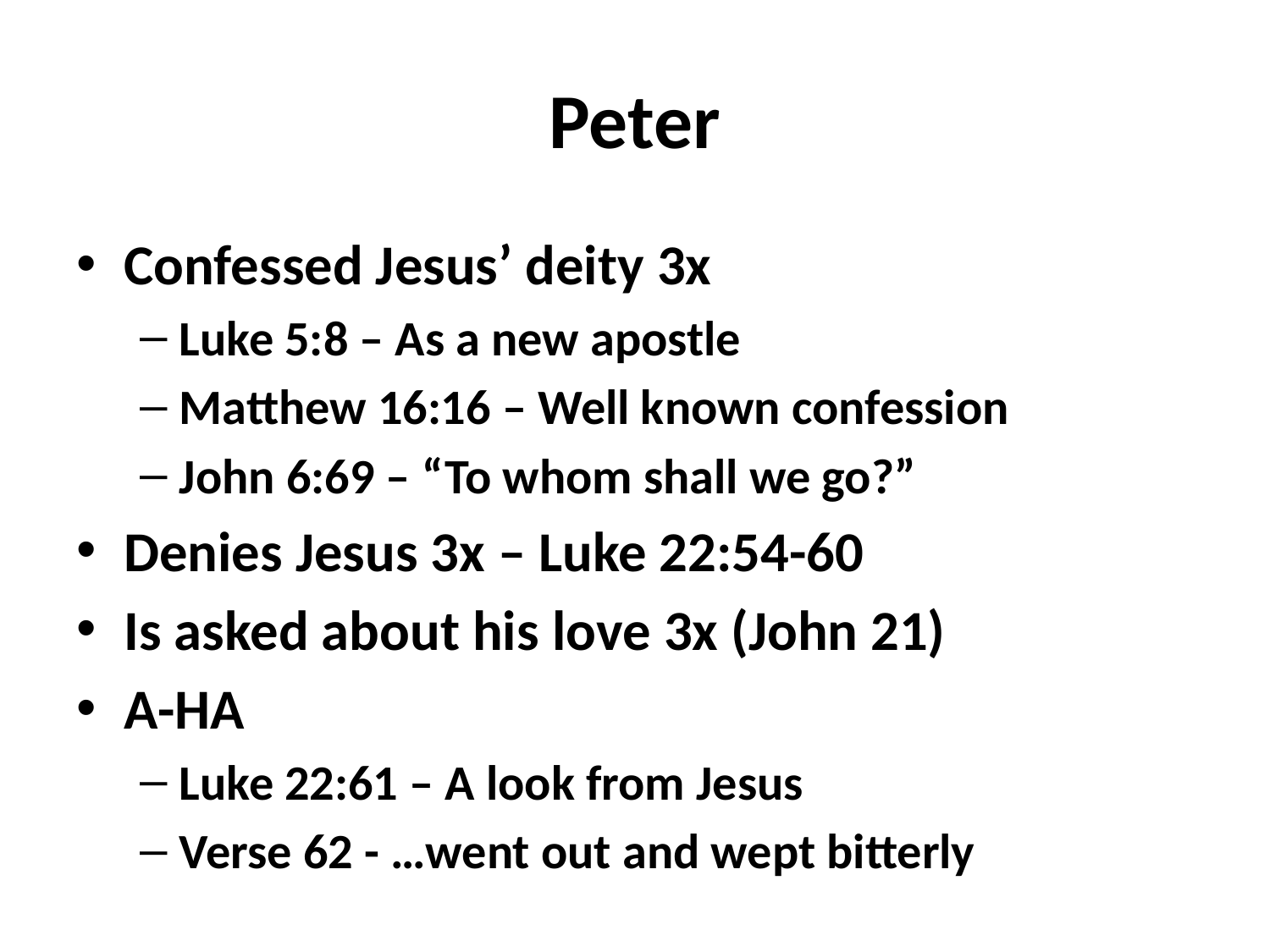

# Peter
Confessed Jesus’ deity 3x
Luke 5:8 – As a new apostle
Matthew 16:16 – Well known confession
John 6:69 – “To whom shall we go?”
Denies Jesus 3x – Luke 22:54-60
Is asked about his love 3x (John 21)
A-HA
Luke 22:61 – A look from Jesus
Verse 62 - …went out and wept bitterly